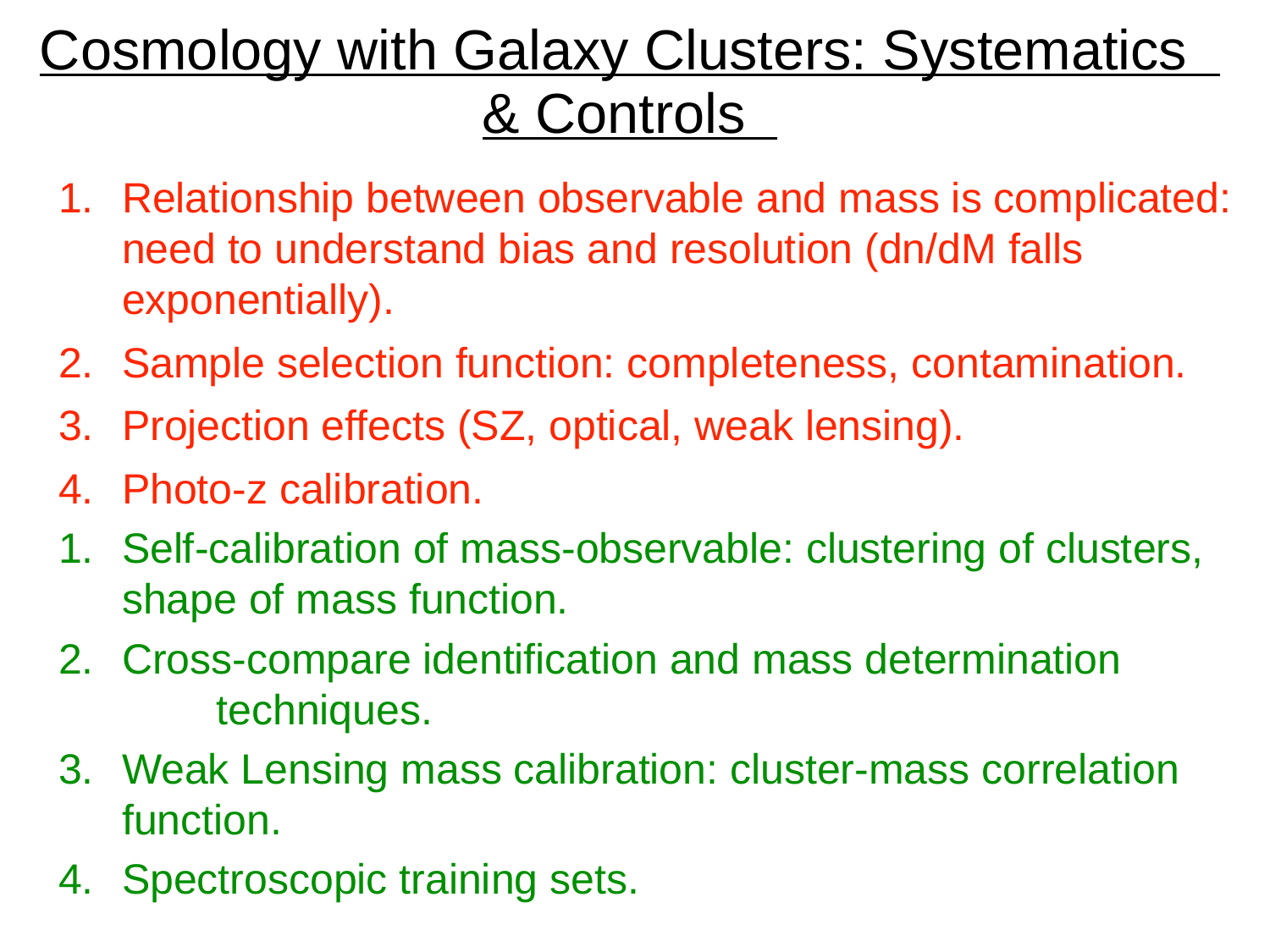

# Cosmology with Galaxy Clusters: Systematics

Relationship between observable and mass is complicated: need to understand bias and resolution (dn/dM falls exponentially).
Sample selection function: completeness, contamination.
Projection effects (SZ, optical, weak lensing).
Photo-z calibration.
& Controls

Self-calibration of mass-observable: clustering of clusters,  shape of mass function.
Cross-compare identification and mass determination                   techniques.
Weak Lensing mass calibration: cluster-mass correlation function.
Spectroscopic training sets.
122